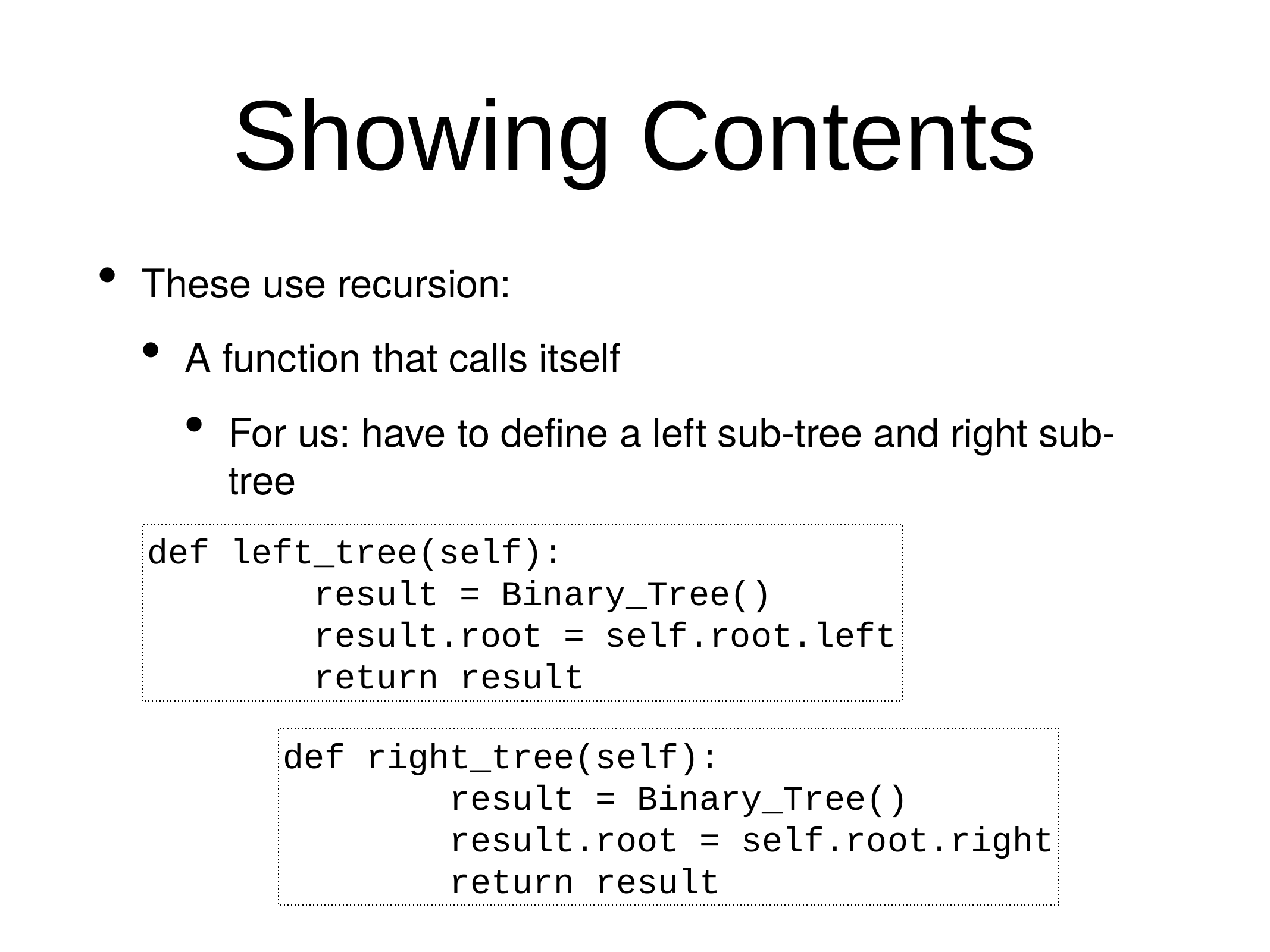

# Showing Contents
These use recursion:
A function that calls itself
For us: have to define a left sub-tree and right sub-tree
def left_tree(self):
        result = Binary_Tree()
        result.root = self.root.left
        return result
def right_tree(self):
        result = Binary_Tree()
        result.root = self.root.right
        return result